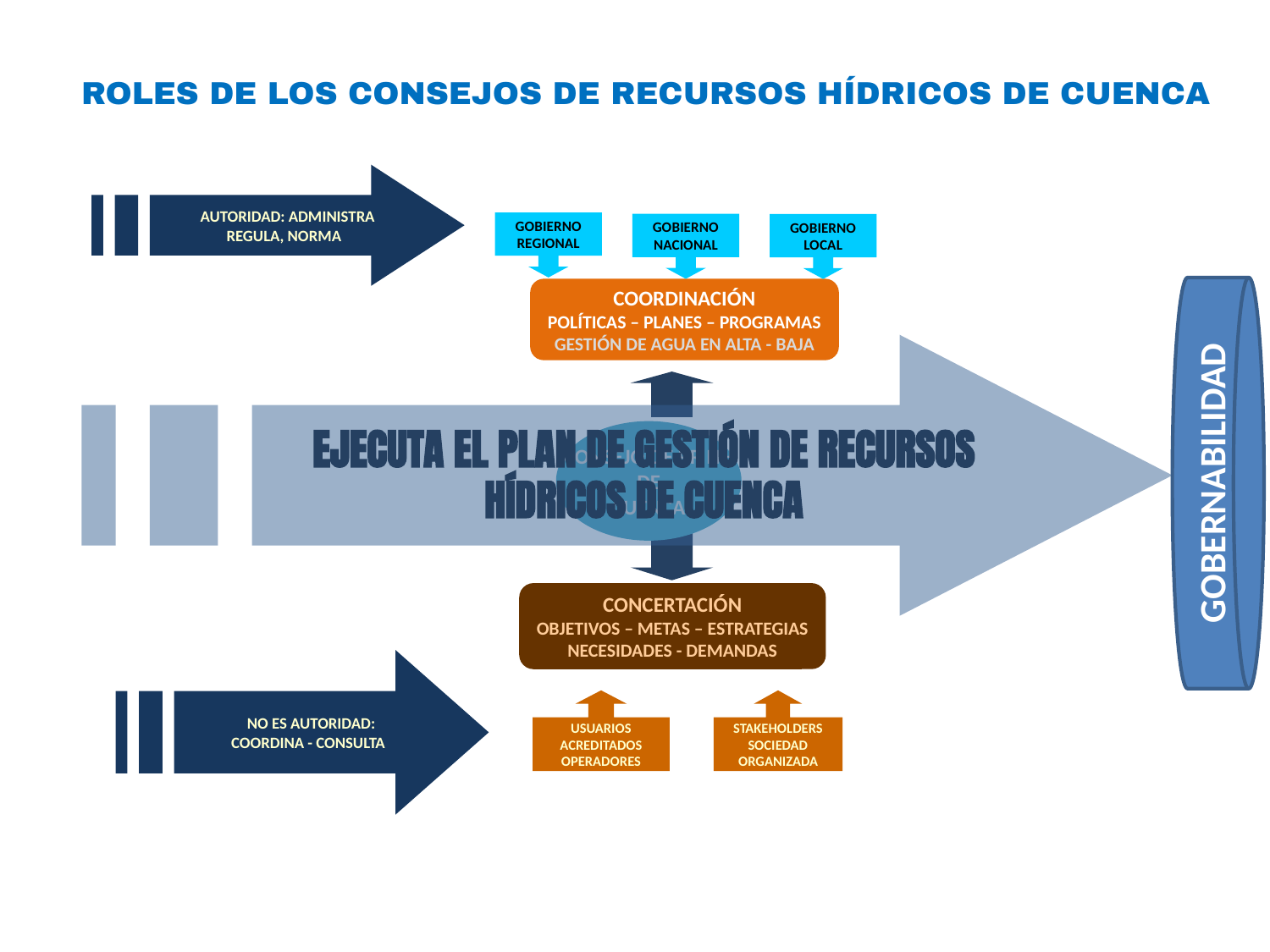

ROLES DE LOS CONSEJOS DE RECURSOS HÍDRICOS DE CUENCA
  AUTORIDAD: ADMINISTRA
REGULA, NORMA
GOBIERNO
REGIONAL
GOBIERNO
NACIONAL
GOBIERNO
LOCAL
GOBERNABILIDAD
COORDINACIÓN
POLÍTICAS – PLANES – PROGRAMAS
GESTIÓN DE AGUA EN ALTA - BAJA
EJECUTA EL PLAN DE GESTIÓN DE RECURSOS
HÍDRICOS DE CUENCA

CONSEJO DE RR HH
DE
CUENCA

CONCERTACIÓN
OBJETIVOS – METAS – ESTRATEGIAS
NECESIDADES - DEMANDAS
  NO ES AUTORIDAD:
COORDINA - CONSULTA
USUARIOS
ACREDITADOS
OPERADORES
STAKEHOLDERS
SOCIEDAD
ORGANIZADA